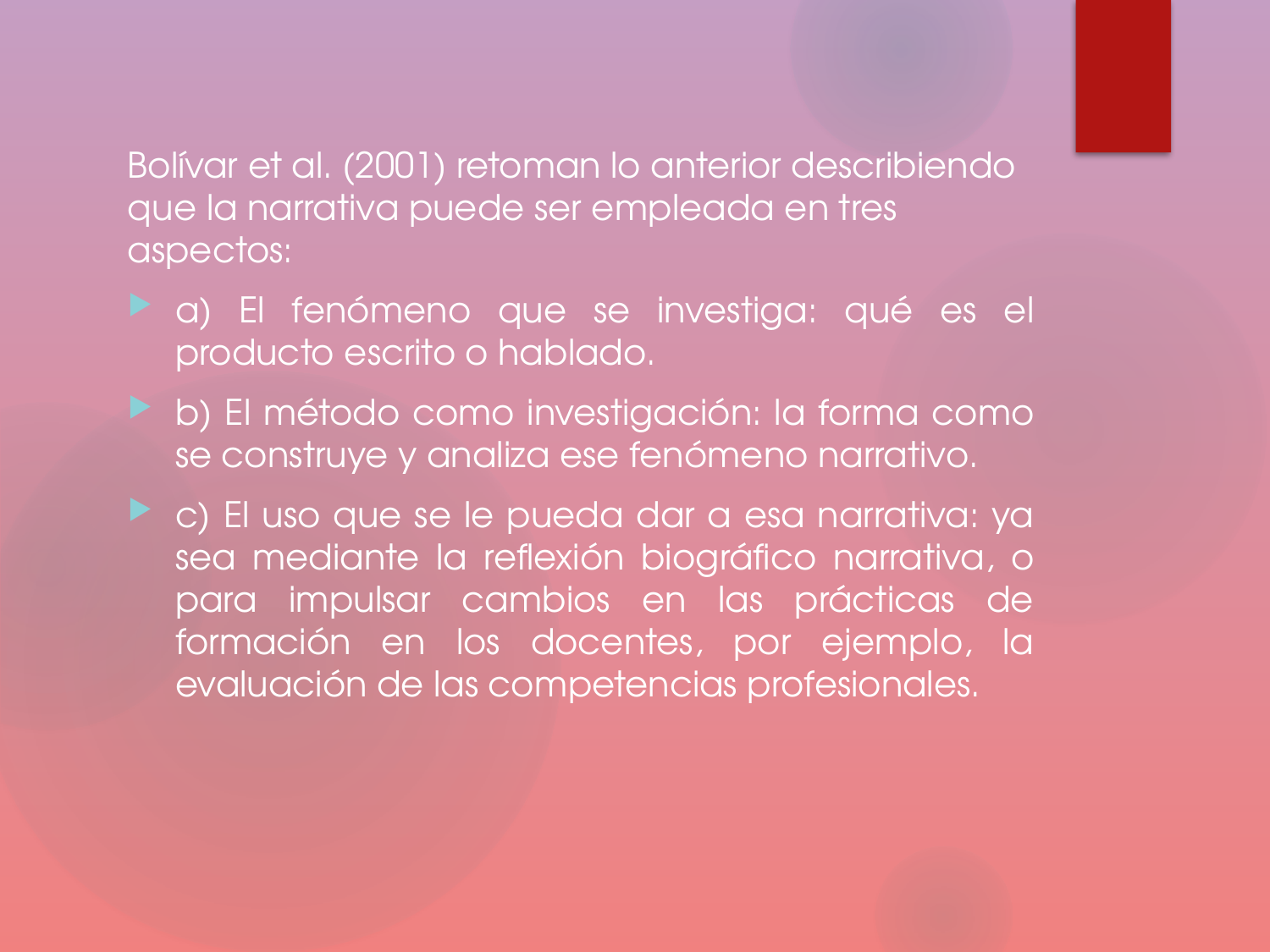

Bolívar et al. (2001) retoman lo anterior describiendo que la narrativa puede ser empleada en tres aspectos:
a) El fenómeno que se investiga: qué es el producto escrito o hablado.
b) El método como investigación: la forma como se construye y analiza ese fenómeno narrativo.
c) El uso que se le pueda dar a esa narrativa: ya sea mediante la reflexión biográfico narrativa, o para impulsar cambios en las prácticas de formación en los docentes, por ejemplo, la evaluación de las competencias profesionales.